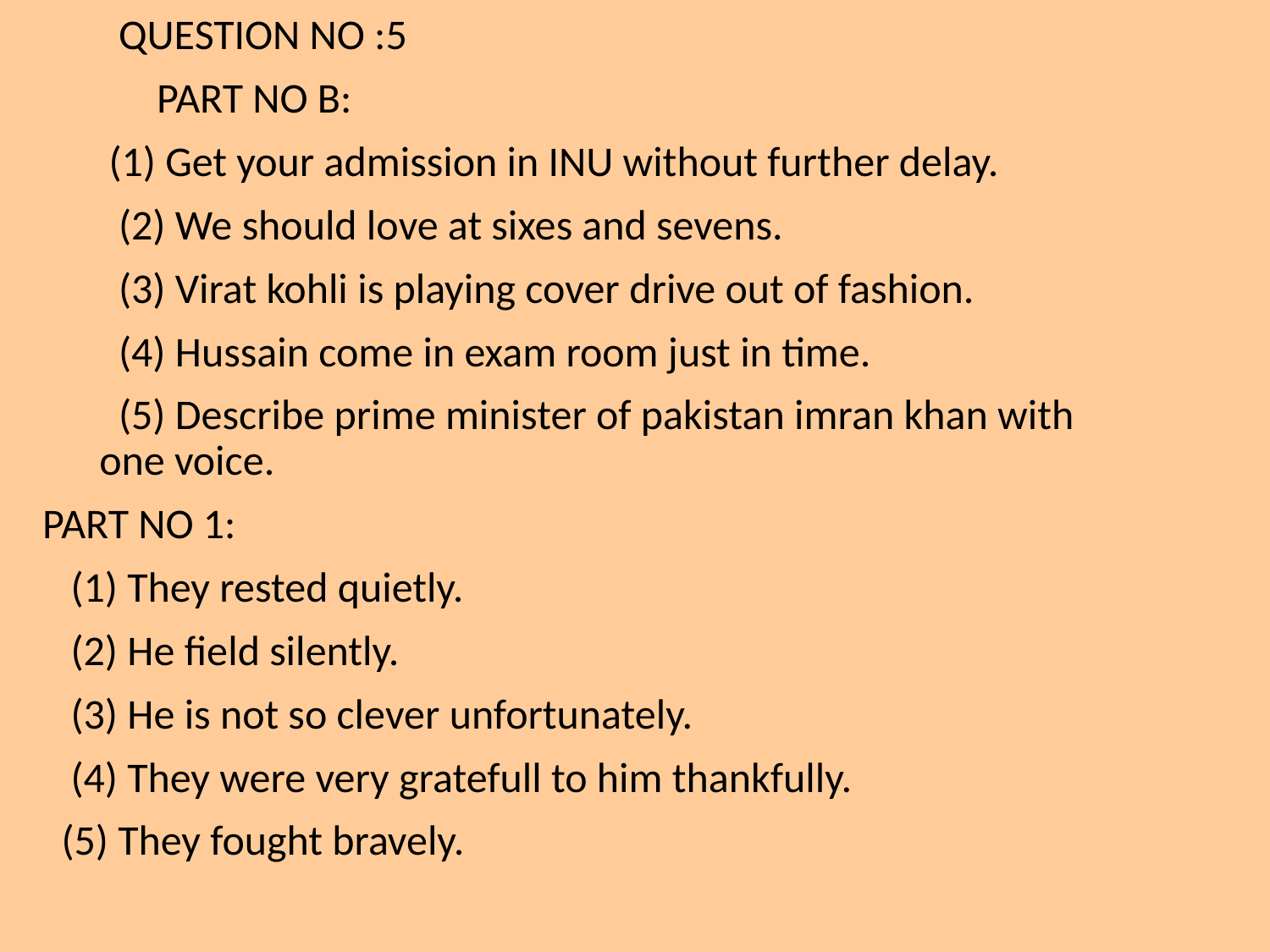

QUESTION NO :5
             PART NO B:
        (1) Get your admission in INU without further delay.
         (2) We should love at sixes and sevens.
         (3) Virat kohli is playing cover drive out of fashion.
         (4) Hussain come in exam room just in time.
         (5) Describe prime minister of pakistan imran khan with                         one voice.
 PART NO 1:
    (1) They rested quietly.
    (2) He field silently.
    (3) He is not so clever unfortunately.
    (4) They were very gratefull to him thankfully.
   (5) They fought bravely.